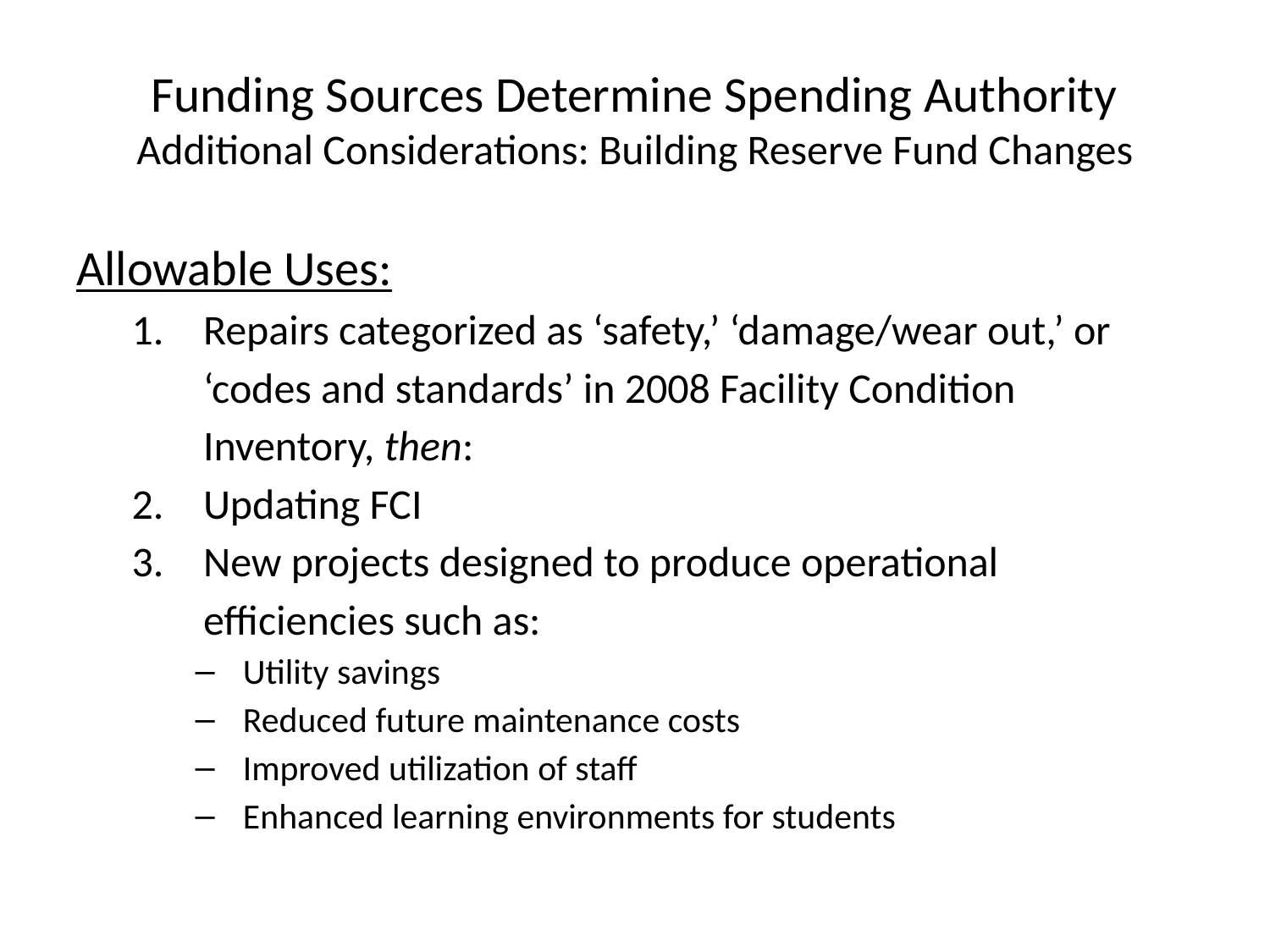

# Funding Sources Determine Spending Authority Additional Considerations: Building Reserve Fund Changes
Allowable Uses:
Repairs categorized as ‘safety,’ ‘damage/wear out,’ or ‘codes and standards’ in 2008 Facility Condition Inventory, then:
Updating FCI
New projects designed to produce operational efficiencies such as:
Utility savings
Reduced future maintenance costs
Improved utilization of staff
Enhanced learning environments for students